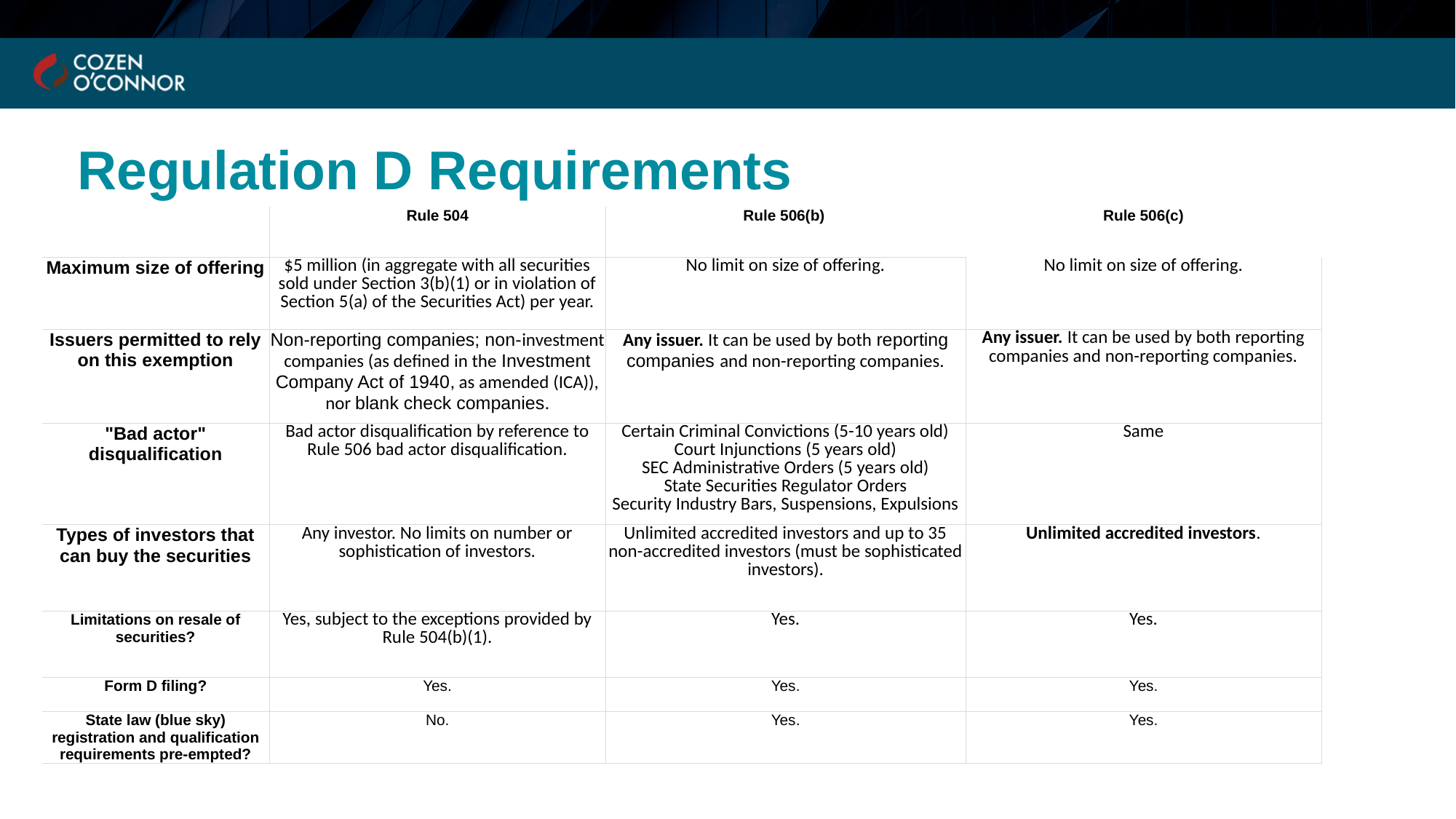

# Regulation D Requirements
|  | Rule 504 | Rule 506(b) | Rule 506(c) |
| --- | --- | --- | --- |
| Maximum size of offering | $5 million (in aggregate with all securities sold under Section 3(b)(1) or in violation of Section 5(a) of the Securities Act) per year. | No limit on size of offering. | No limit on size of offering. |
| Issuers permitted to rely on this exemption | Non-reporting companies; non-investment companies (as defined in the Investment Company Act of 1940, as amended (ICA)), nor blank check companies. | Any issuer. It can be used by both reporting companies and non-reporting companies. | Any issuer. It can be used by both reporting companies and non-reporting companies. |
| "Bad actor" disqualification | Bad actor disqualification by reference to Rule 506 bad actor disqualification. | Certain Criminal Convictions (5-10 years old) Court Injunctions (5 years old) SEC Administrative Orders (5 years old) State Securities Regulator Orders Security Industry Bars, Suspensions, Expulsions | Same |
| Types of investors that can buy the securities | Any investor. No limits on number or sophistication of investors. | Unlimited accredited investors and up to 35 non-accredited investors (must be sophisticated investors). | Unlimited accredited investors. |
| Limitations on resale of securities? | Yes, subject to the exceptions provided by Rule 504(b)(1). | Yes. | Yes. |
| Form D filing? | Yes. | Yes. | Yes. |
| State law (blue sky) registration and qualification requirements pre-empted? | No. | Yes. | Yes. |